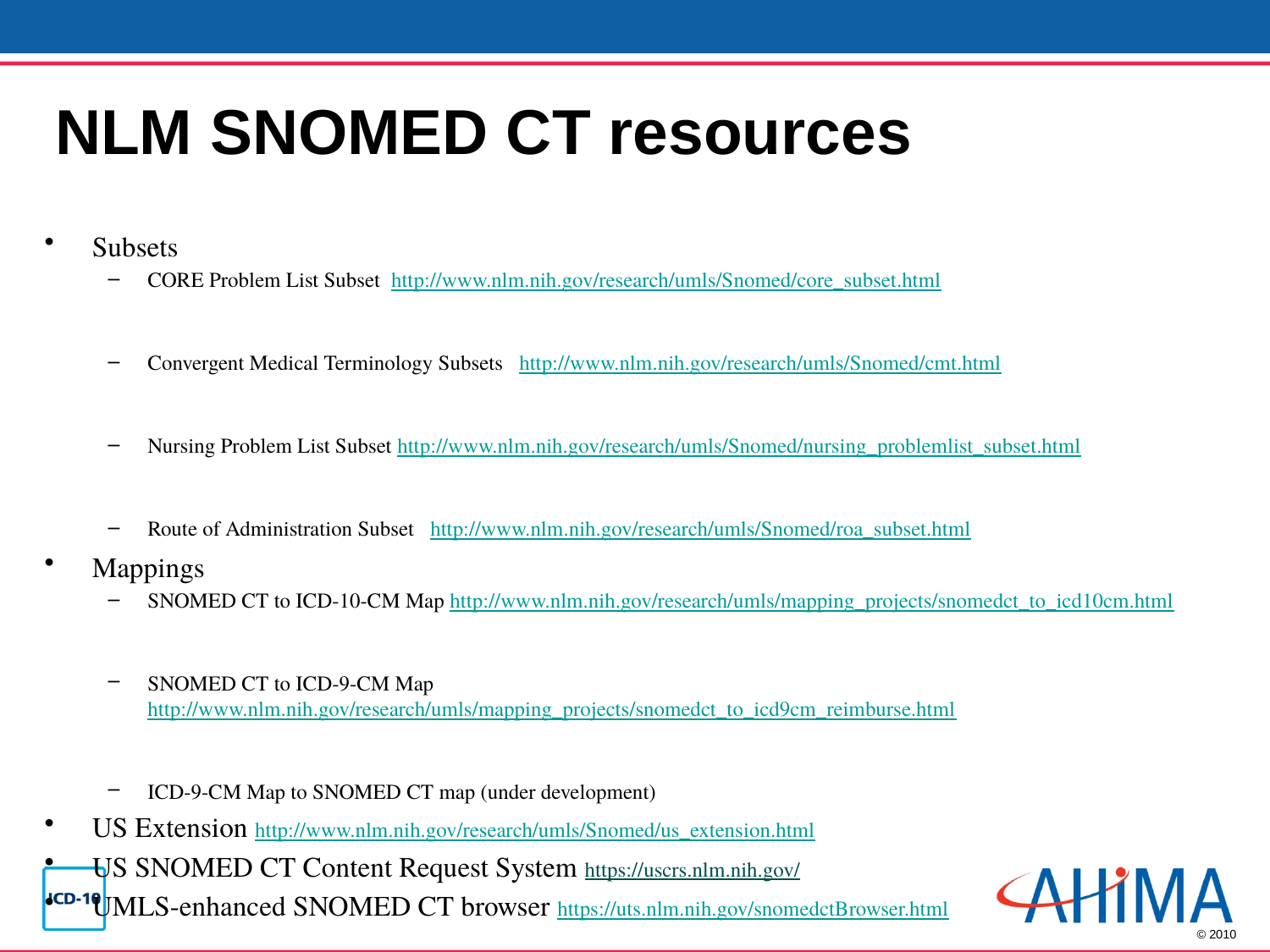

# NLM SNOMED CT resources
Subsets
CORE Problem List Subset  http://www.nlm.nih.gov/research/umls/Snomed/core_subset.html

Convergent Medical Terminology Subsets   http://www.nlm.nih.gov/research/umls/Snomed/cmt.html

Nursing Problem List Subset http://www.nlm.nih.gov/research/umls/Snomed/nursing_problemlist_subset.html

Route of Administration Subset   http://www.nlm.nih.gov/research/umls/Snomed/roa_subset.html
Mappings
SNOMED CT to ICD-10-CM Map http://www.nlm.nih.gov/research/umls/mapping_projects/snomedct_to_icd10cm.html

SNOMED CT to ICD-9-CM Map http://www.nlm.nih.gov/research/umls/mapping_projects/snomedct_to_icd9cm_reimburse.html

ICD-9-CM Map to SNOMED CT map (under development)
US Extension http://www.nlm.nih.gov/research/umls/Snomed/us_extension.html
US SNOMED CT Content Request System https://uscrs.nlm.nih.gov/
UMLS-enhanced SNOMED CT browser https://uts.nlm.nih.gov/snomedctBrowser.html